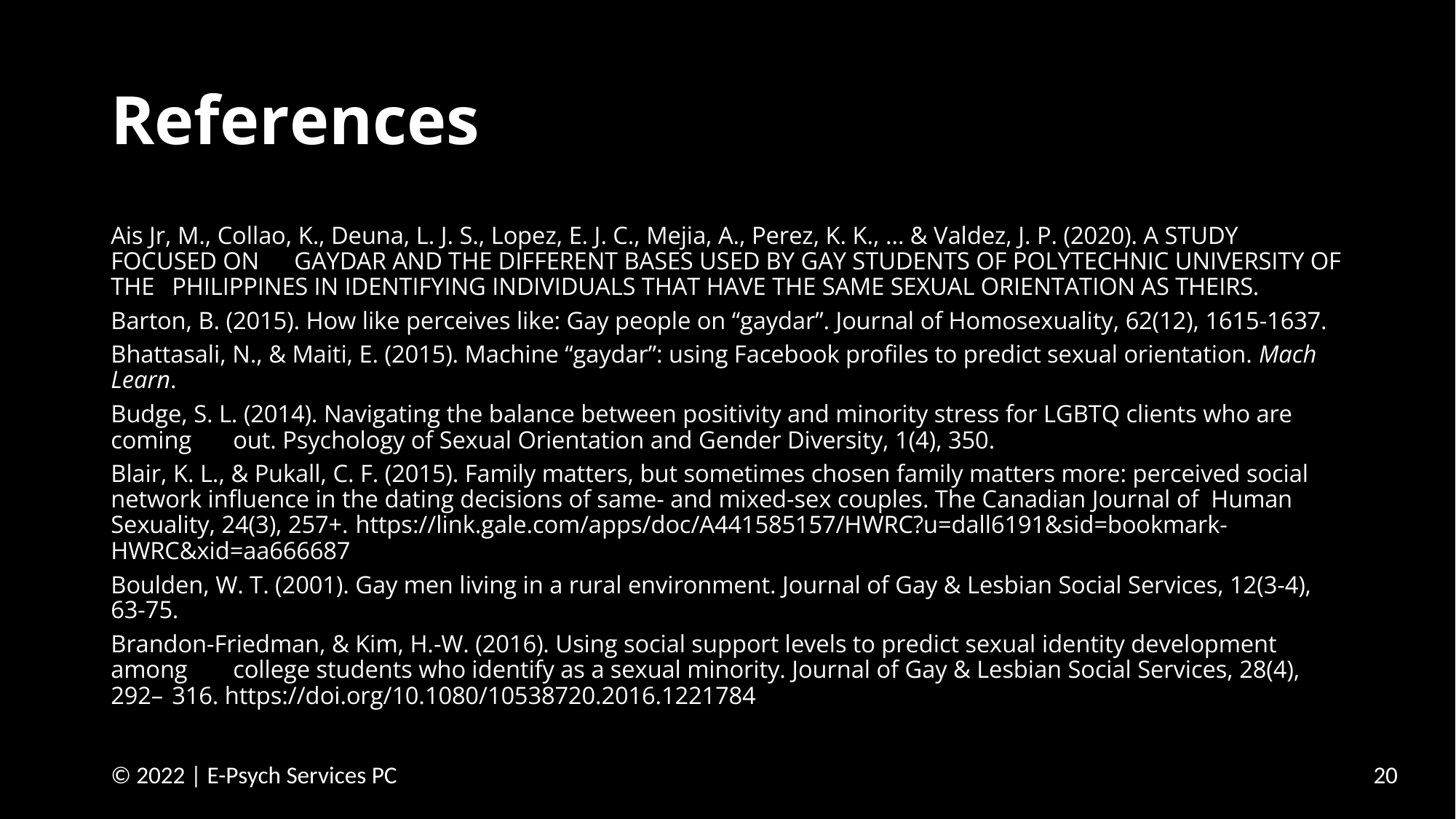

# References
Ais Jr, M., Collao, K., Deuna, L. J. S., Lopez, E. J. C., Mejia, A., Perez, K. K., ... & Valdez, J. P. (2020). A STUDY FOCUSED ON 	GAYDAR AND THE DIFFERENT BASES USED BY GAY STUDENTS OF POLYTECHNIC UNIVERSITY OF THE 	PHILIPPINES IN IDENTIFYING INDIVIDUALS THAT HAVE THE SAME SEXUAL ORIENTATION AS THEIRS.
Barton, B. (2015). How like perceives like: Gay people on “gaydar”. Journal of Homosexuality, 62(12), 1615-1637.
Bhattasali, N., & Maiti, E. (2015). Machine “gaydar”: using Facebook profiles to predict sexual orientation. Mach Learn.
Budge, S. L. (2014). Navigating the balance between positivity and minority stress for LGBTQ clients who are coming 	out. Psychology of Sexual Orientation and Gender Diversity, 1(4), 350.
Blair, K. L., & Pukall, C. F. (2015). Family matters, but sometimes chosen family matters more: perceived social 	network influence in the dating decisions of same- and mixed-sex couples. The Canadian Journal of 	Human Sexuality, 24(3), 257+. 	https://link.gale.com/apps/doc/A441585157/HWRC?u=dall6191&sid=bookmark-HWRC&xid=aa666687
Boulden, W. T. (2001). Gay men living in a rural environment. Journal of Gay & Lesbian Social Services, 12(3-4), 63-75.
Brandon-Friedman, & Kim, H.-W. (2016). Using social support levels to predict sexual identity development among 	college students who identify as a sexual minority. Journal of Gay & Lesbian Social Services, 28(4), 292–	316. https://doi.org/10.1080/10538720.2016.1221784
20
© 2022 | E-Psych Services PC